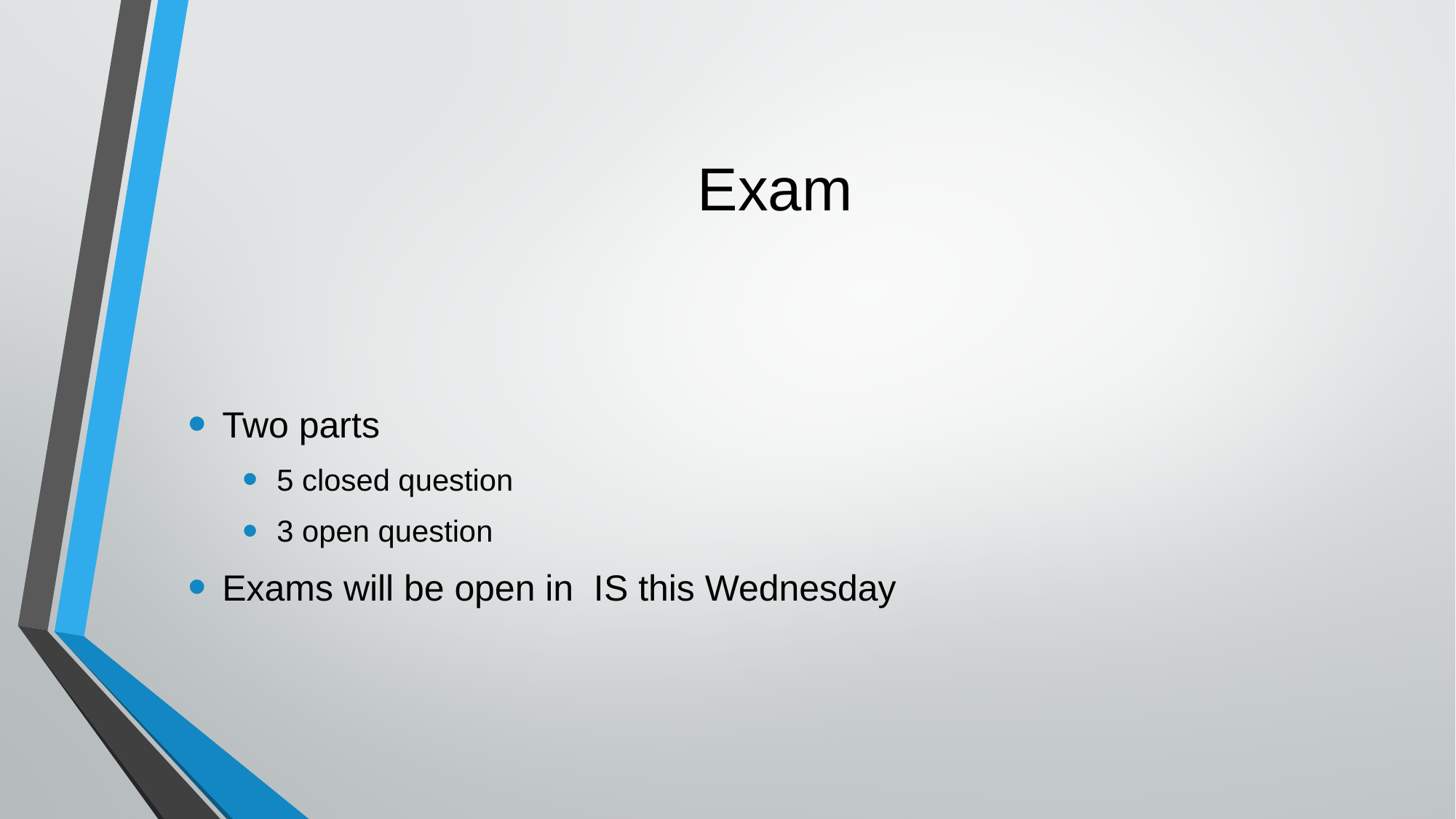

# Exam
Two parts
5 closed question
3 open question
Exams will be open in  IS this Wednesday